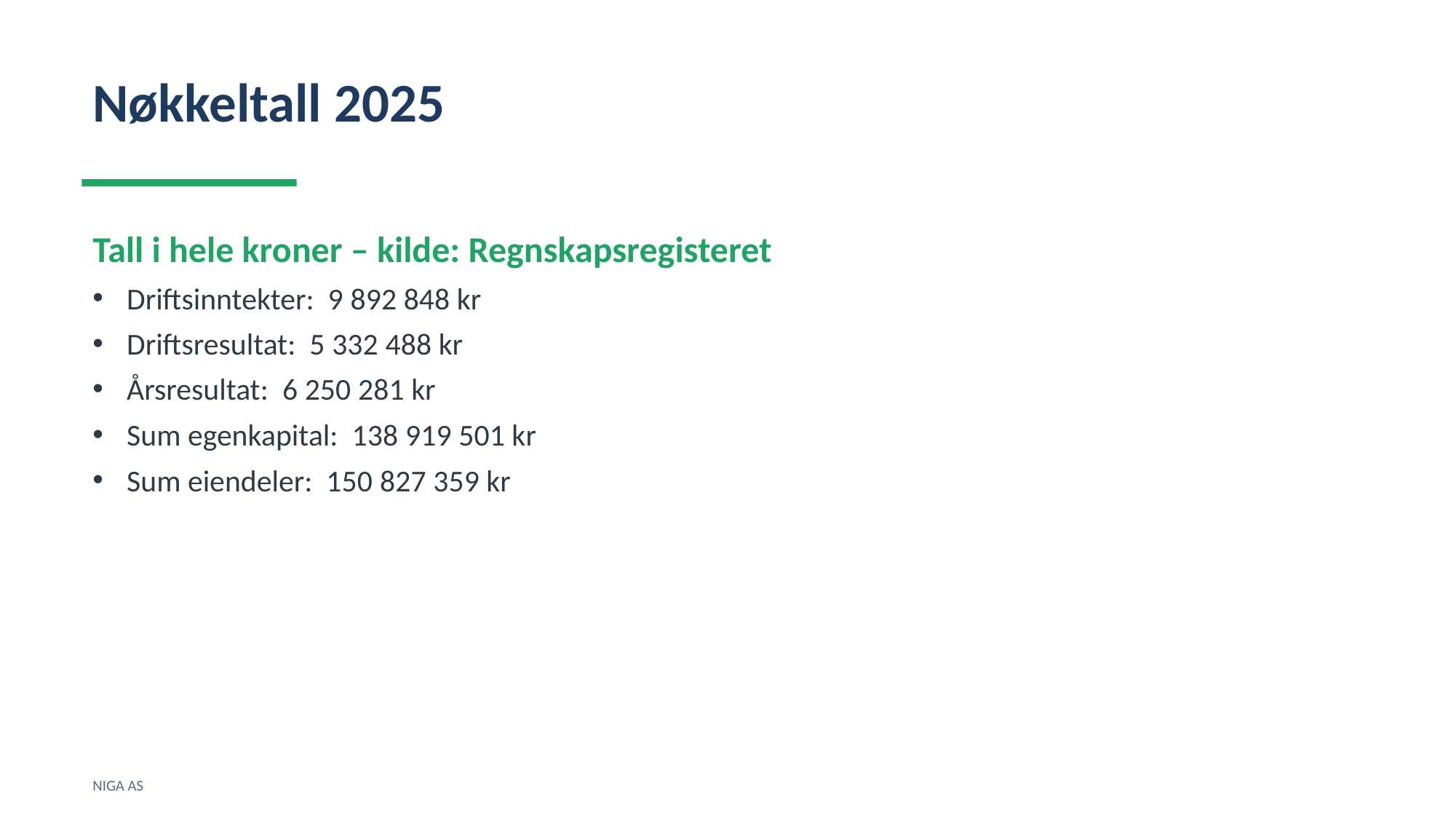

Nøkkeltall 2025

Tall i hele kroner – kilde: Regnskapsregisteret
Driftsinntekter:  9 892 848 kr
Driftsresultat:  5 332 488 kr
Årsresultat:  6 250 281 kr
Sum egenkapital:  138 919 501 kr
Sum eiendeler:  150 827 359 kr
NIGA AS